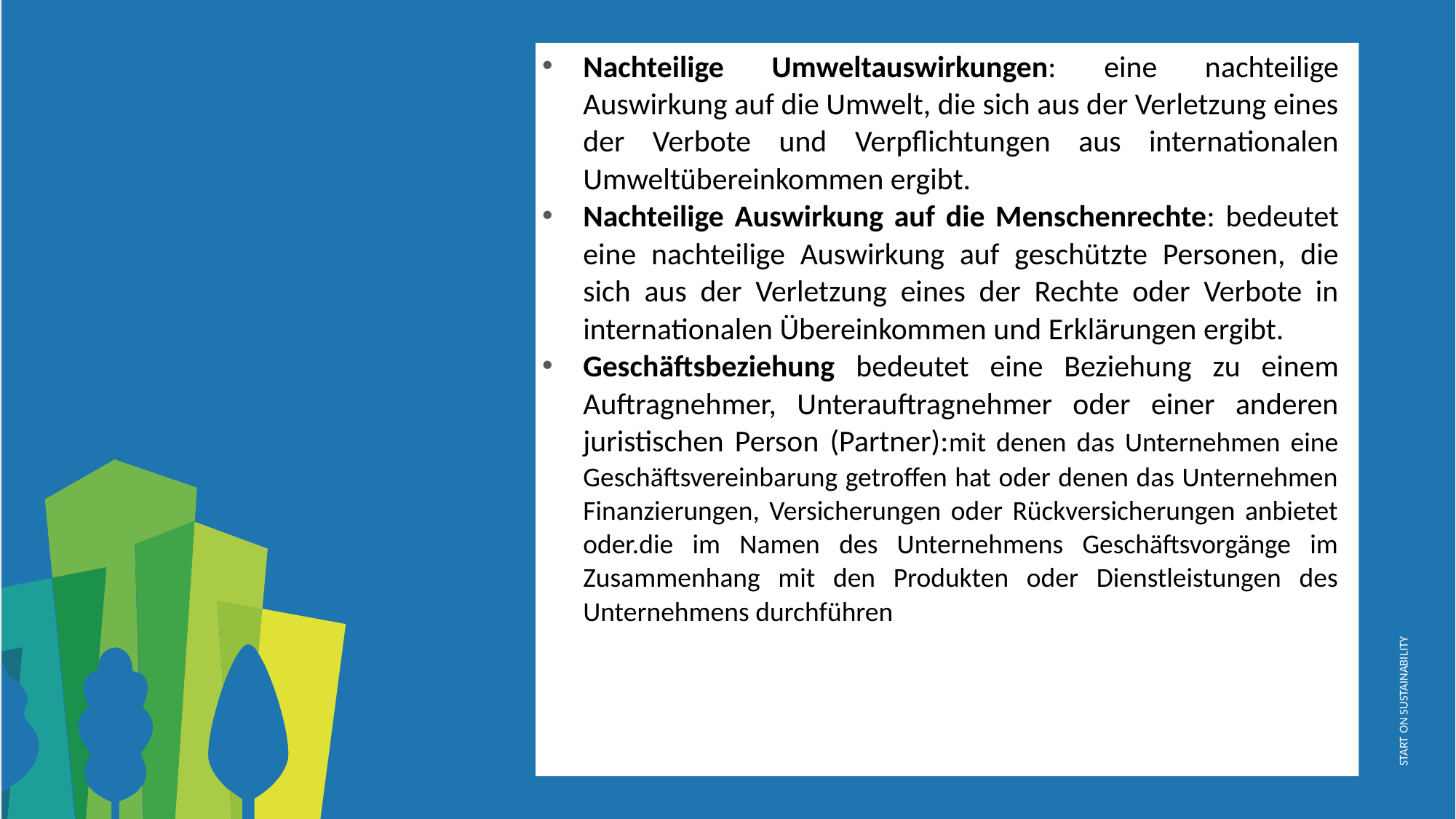

Nachteilige Umweltauswirkungen: eine nachteilige Auswirkung auf die Umwelt, die sich aus der Verletzung eines der Verbote und Verpflichtungen aus internationalen Umweltübereinkommen ergibt.
Nachteilige Auswirkung auf die Menschenrechte: bedeutet eine nachteilige Auswirkung auf geschützte Personen, die sich aus der Verletzung eines der Rechte oder Verbote in internationalen Übereinkommen und Erklärungen ergibt.
Geschäftsbeziehung bedeutet eine Beziehung zu einem Auftragnehmer, Unterauftragnehmer oder einer anderen juristischen Person (Partner):mit denen das Unternehmen eine Geschäftsvereinbarung getroffen hat oder denen das Unternehmen Finanzierungen, Versicherungen oder Rückversicherungen anbietet oder.die im Namen des Unternehmens Geschäftsvorgänge im Zusammenhang mit den Produkten oder Dienstleistungen des Unternehmens durchführen